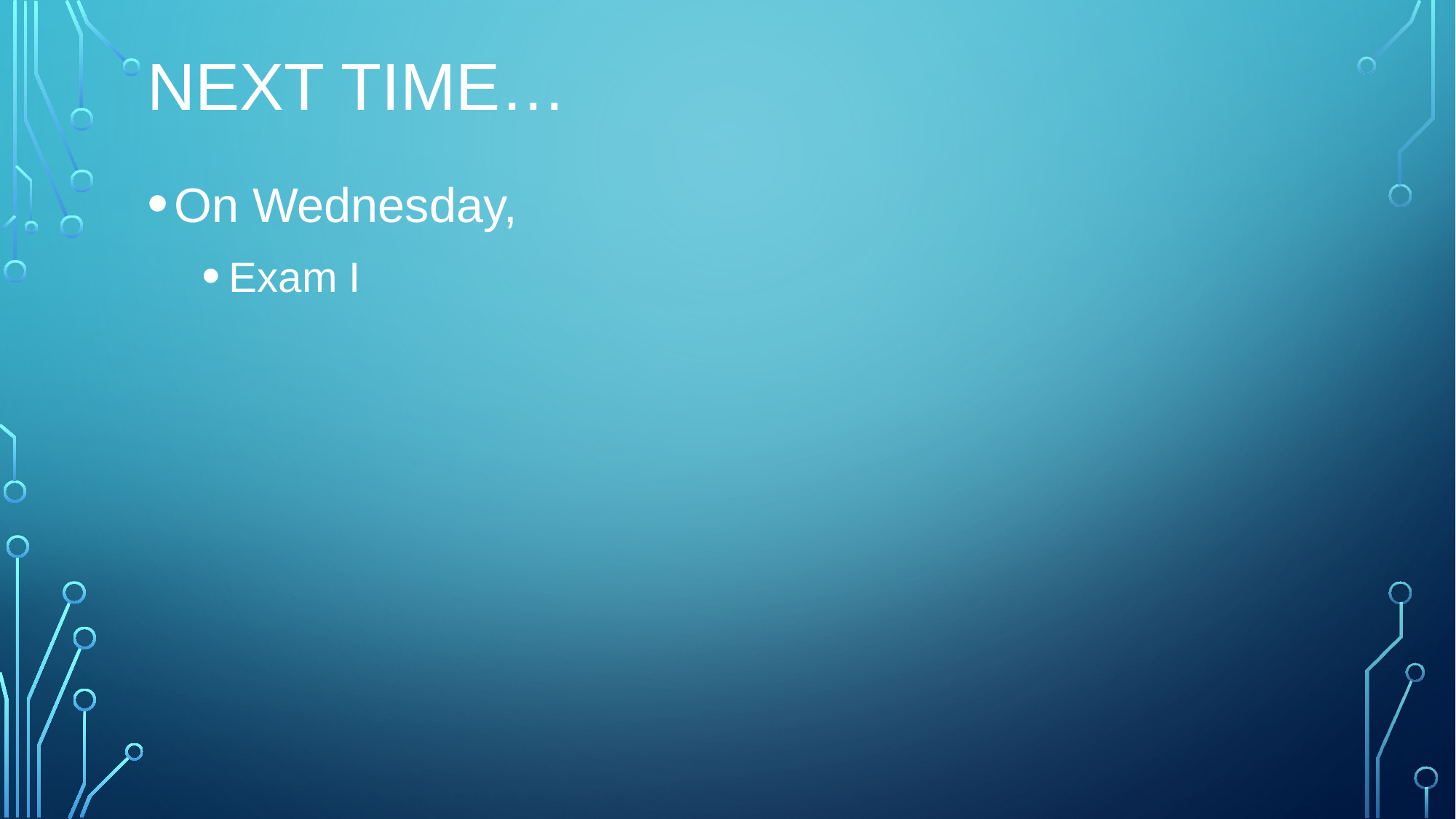

# Next time…
On Wednesday,
Exam I